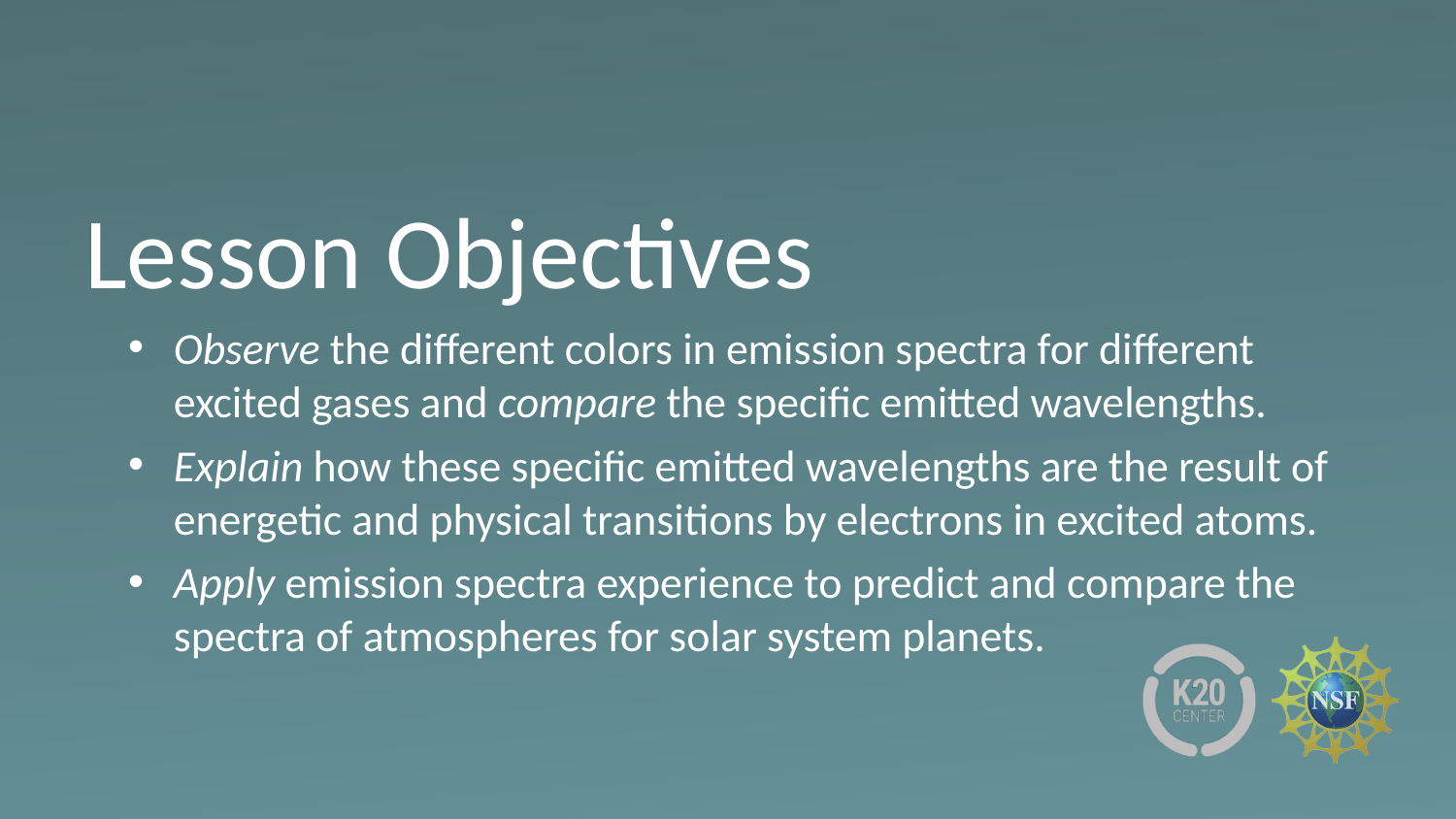

# Lesson Objectives
Observe the different colors in emission spectra for different excited gases and compare the specific emitted wavelengths.
Explain how these specific emitted wavelengths are the result of energetic and physical transitions by electrons in excited atoms.
Apply emission spectra experience to predict and compare the spectra of atmospheres for solar system planets.